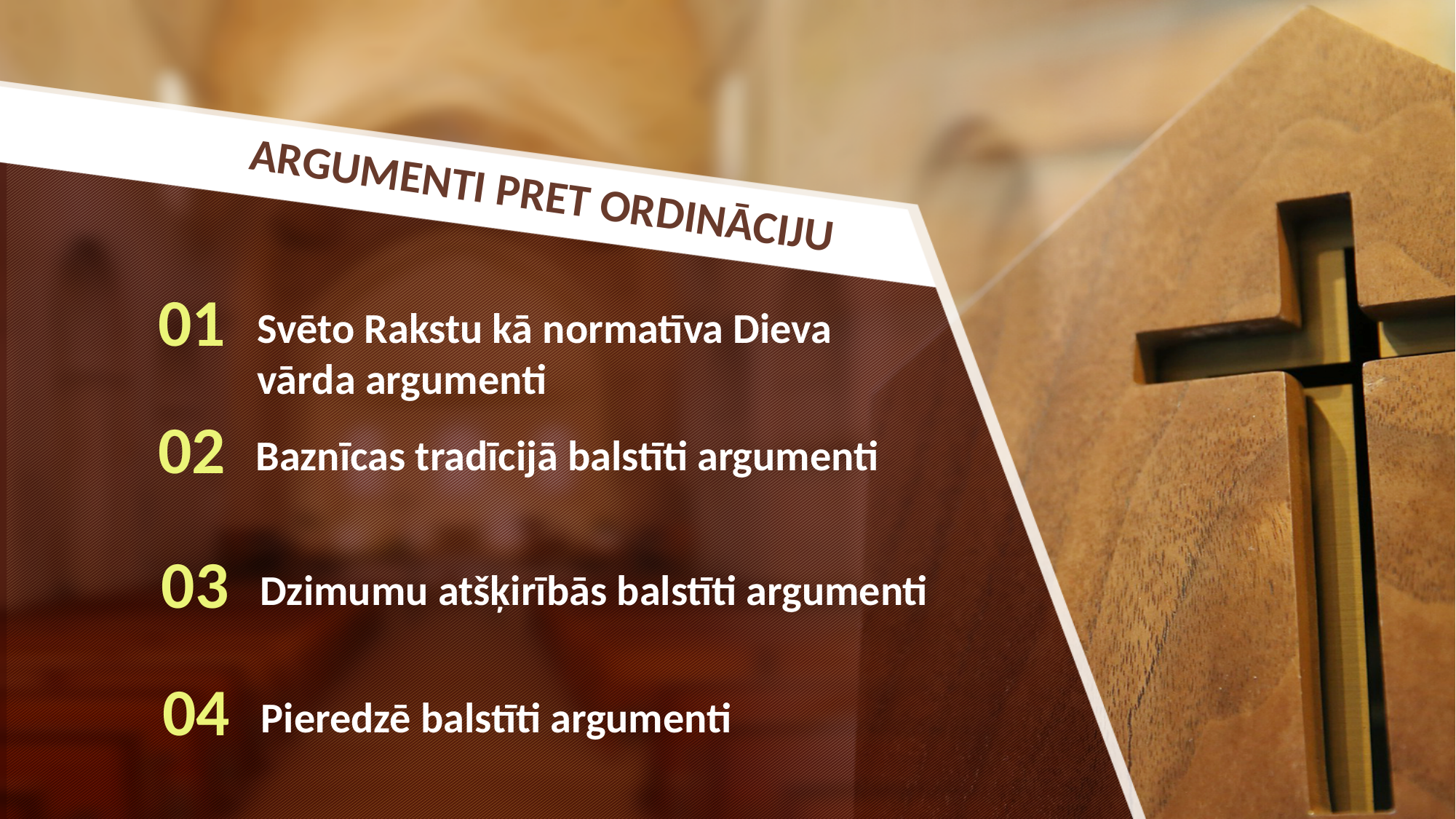

ARGUMENTI PRET ORDINĀCIJU
01
Svēto Rakstu kā normatīva Dieva vārda argumenti
02
Baznīcas tradīcijā balstīti argumenti
03
Dzimumu atšķirībās balstīti argumenti
04
Pieredzē balstīti argumenti